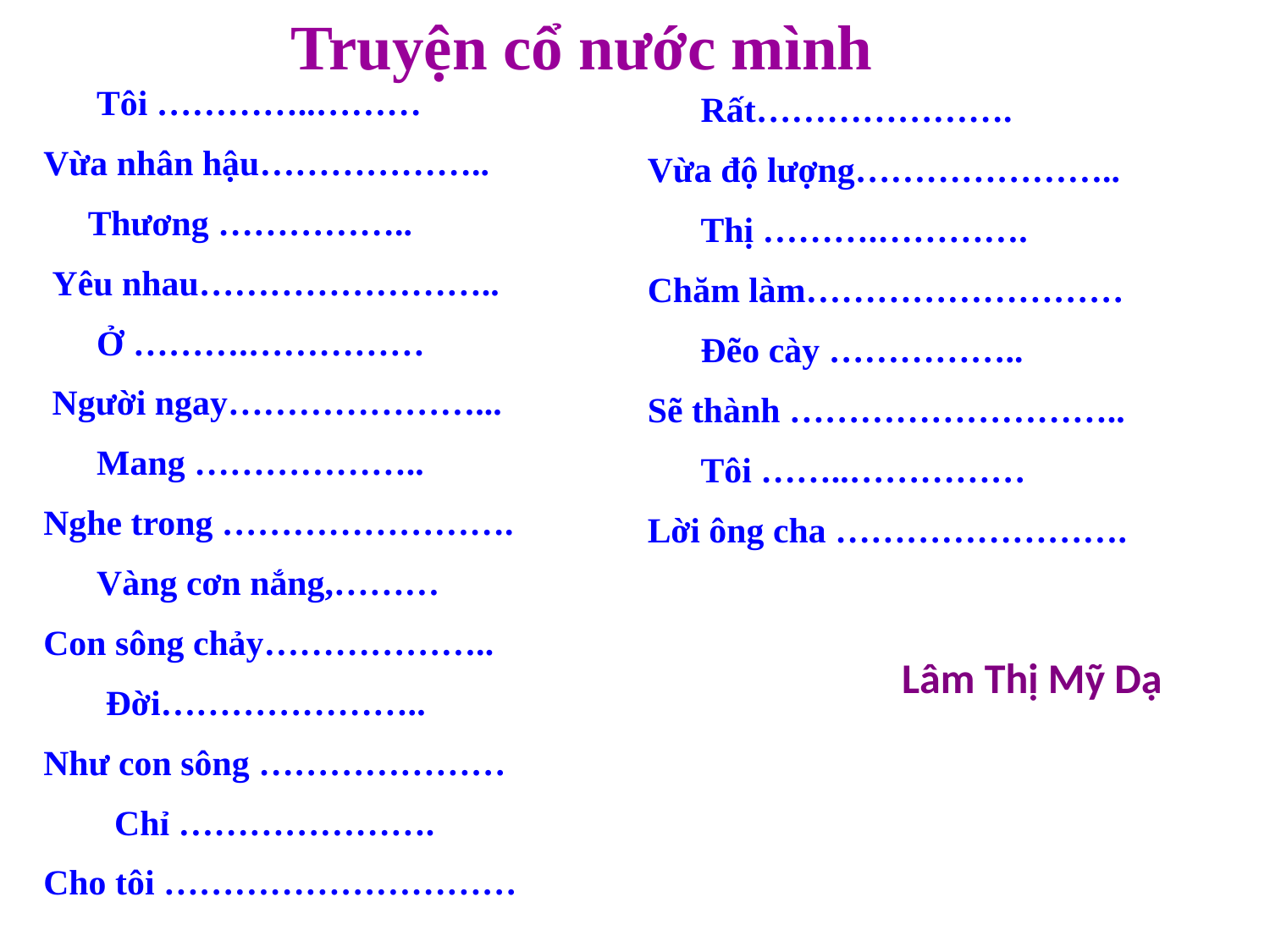

Truyện cổ nước mình

      Rất………………….
Vừa độ lượng…………………..
      Thị ……….………….
Chăm làm………………………
      Đẽo cày ……………..
Sẽ thành ………………………..
      Tôi ……..……………
Lời ông cha …………………….

      Tôi …………..………
Vừa nhân hậu………………..
     Thương ……………..
 Yêu nhau……………………..
      Ở ……….……………
 Người ngay…………………...
      Mang ………………..
Nghe trong …………………….
      Vàng cơn nắng,………
Con sông chảy………………..
       Đời…………………..
Như con sông …………………
        Chỉ ………………….
Cho tôi …………………………
 Lâm Thị Mỹ Dạ